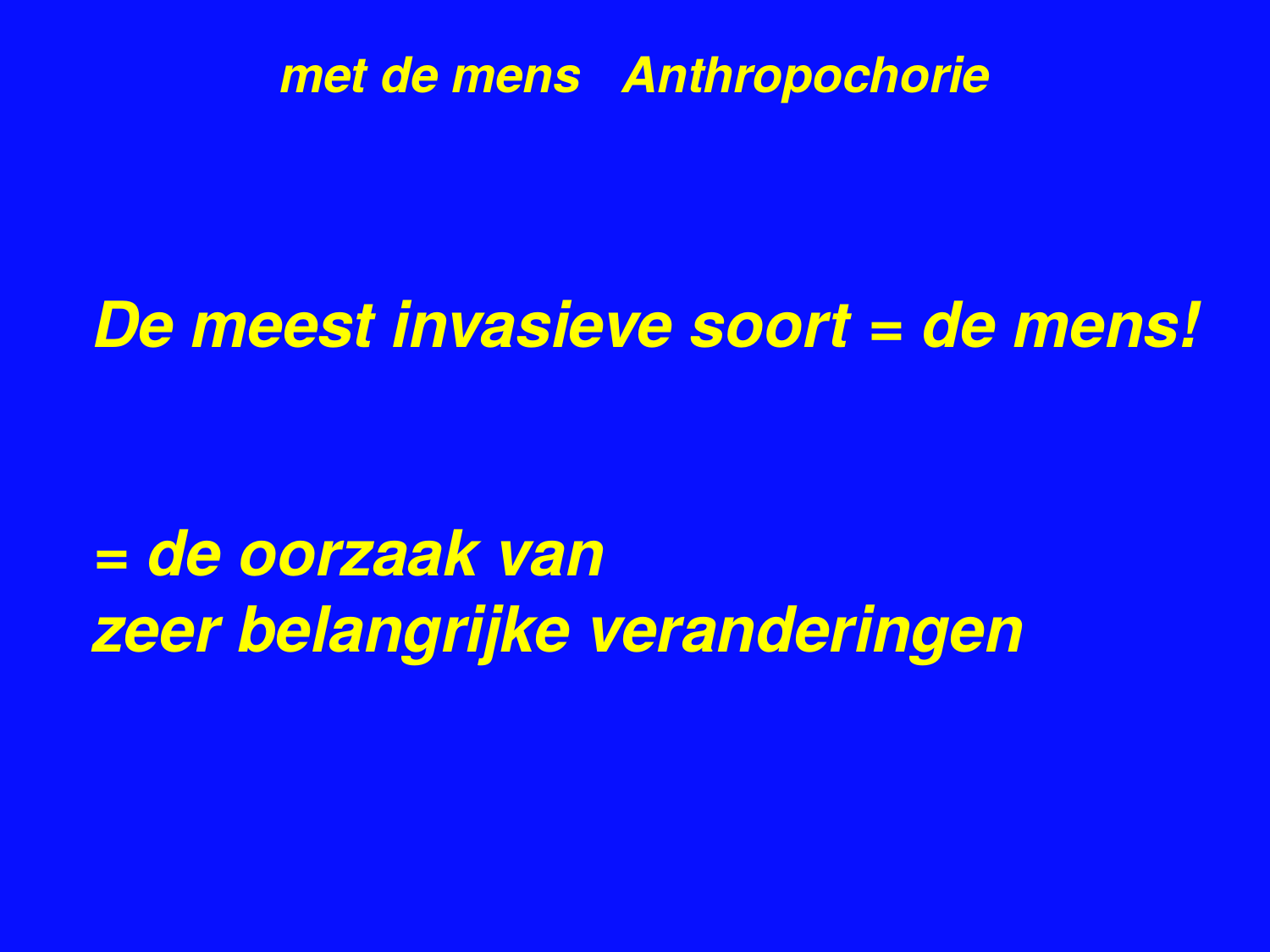

# met de mens   Anthropochorie
De meest invasieve soort = de mens!

= de oorzaak van
zeer belangrijke veranderingen